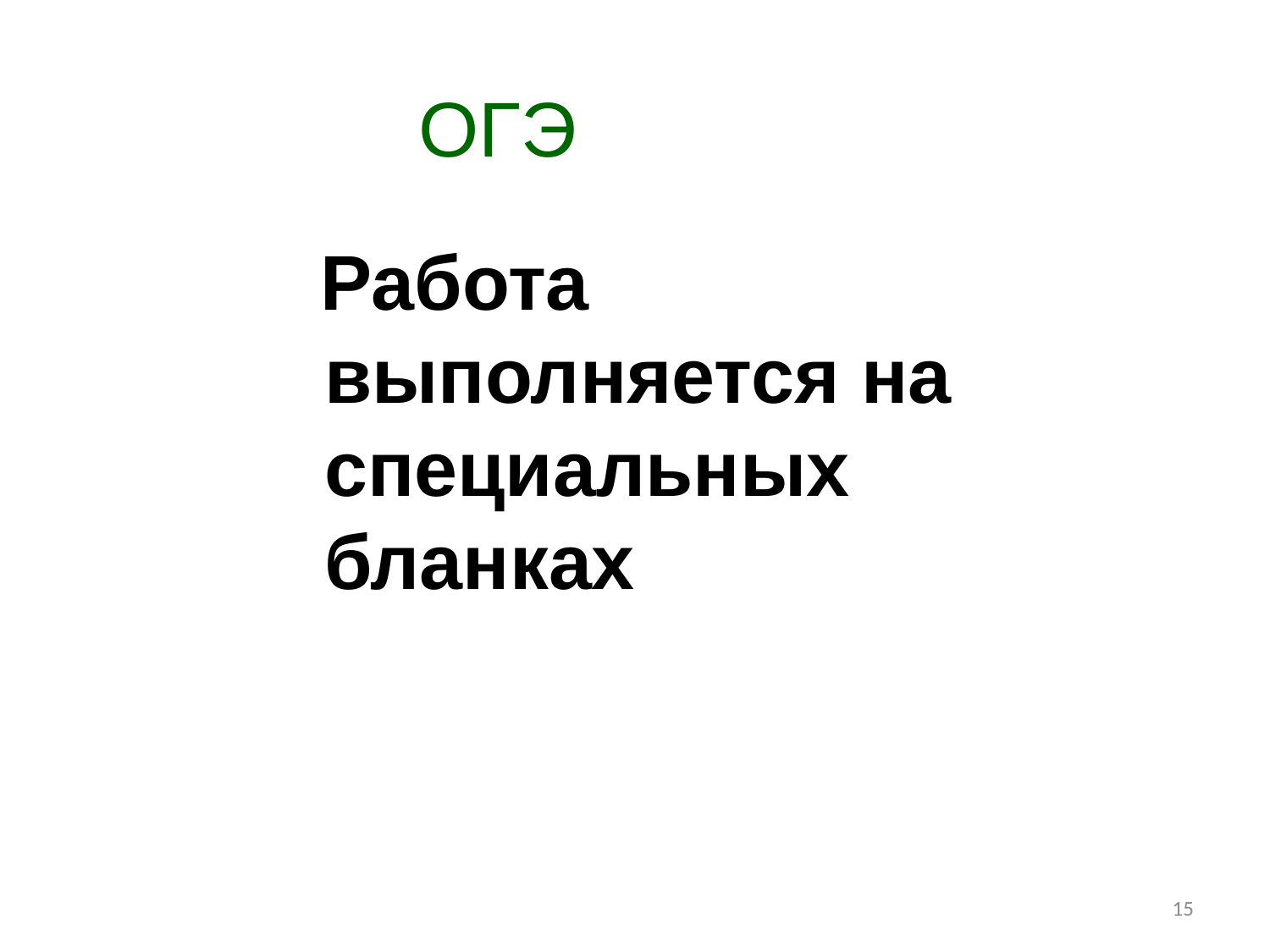

# ОГЭ

  Работа выполняется на специальных бланках
15